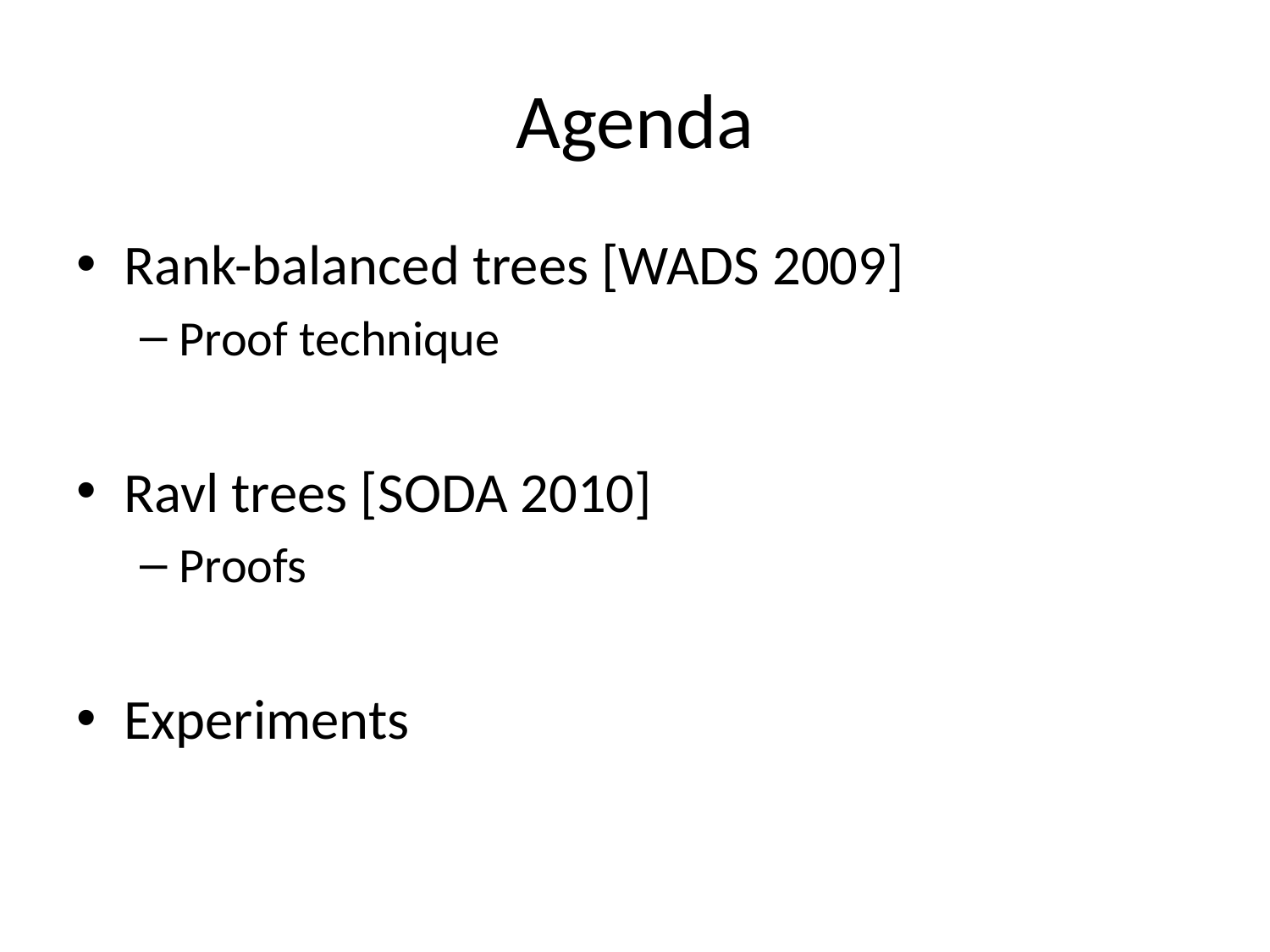

# Agenda
Rank-balanced trees [WADS 2009]
Proof technique

Ravl trees [SODA 2010]
Proofs

Experiments